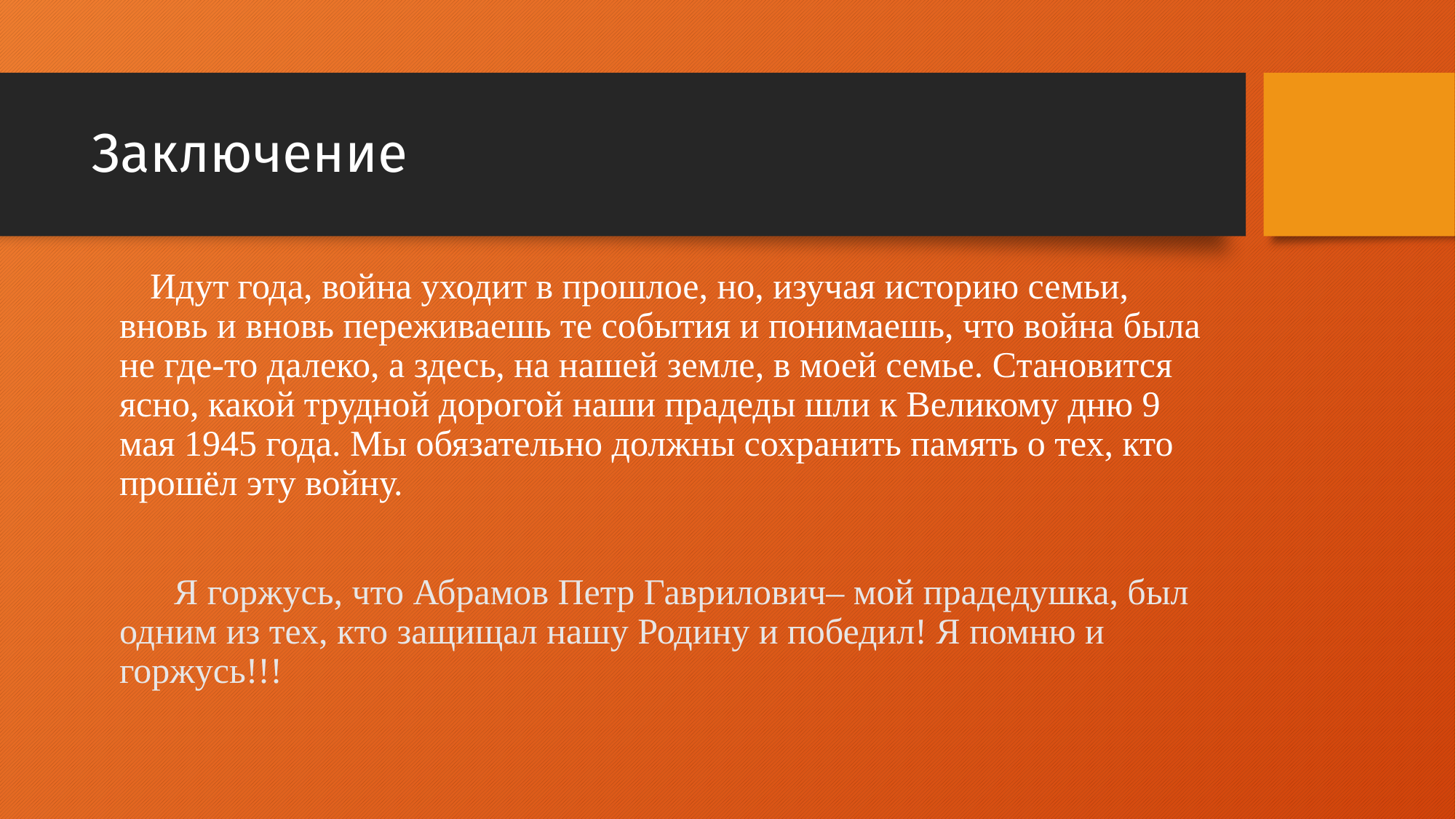

# Заключение
      Идут года, война уходит в прошлое, но, изучая историю семьи, вновь и вновь переживаешь те события и понимаешь, что война была не где-то далеко, а здесь, на нашей земле, в моей семье. Становится ясно, какой трудной дорогой наши прадеды шли к Великому дню 9 мая 1945 года. Мы обязательно должны сохранить память о тех, кто прошёл эту войну.

         Я горжусь, что Абрамов Петр Гаврилович– мой прадедушка, был одним из тех, кто защищал нашу Родину и победил! Я помню и горжусь!!!